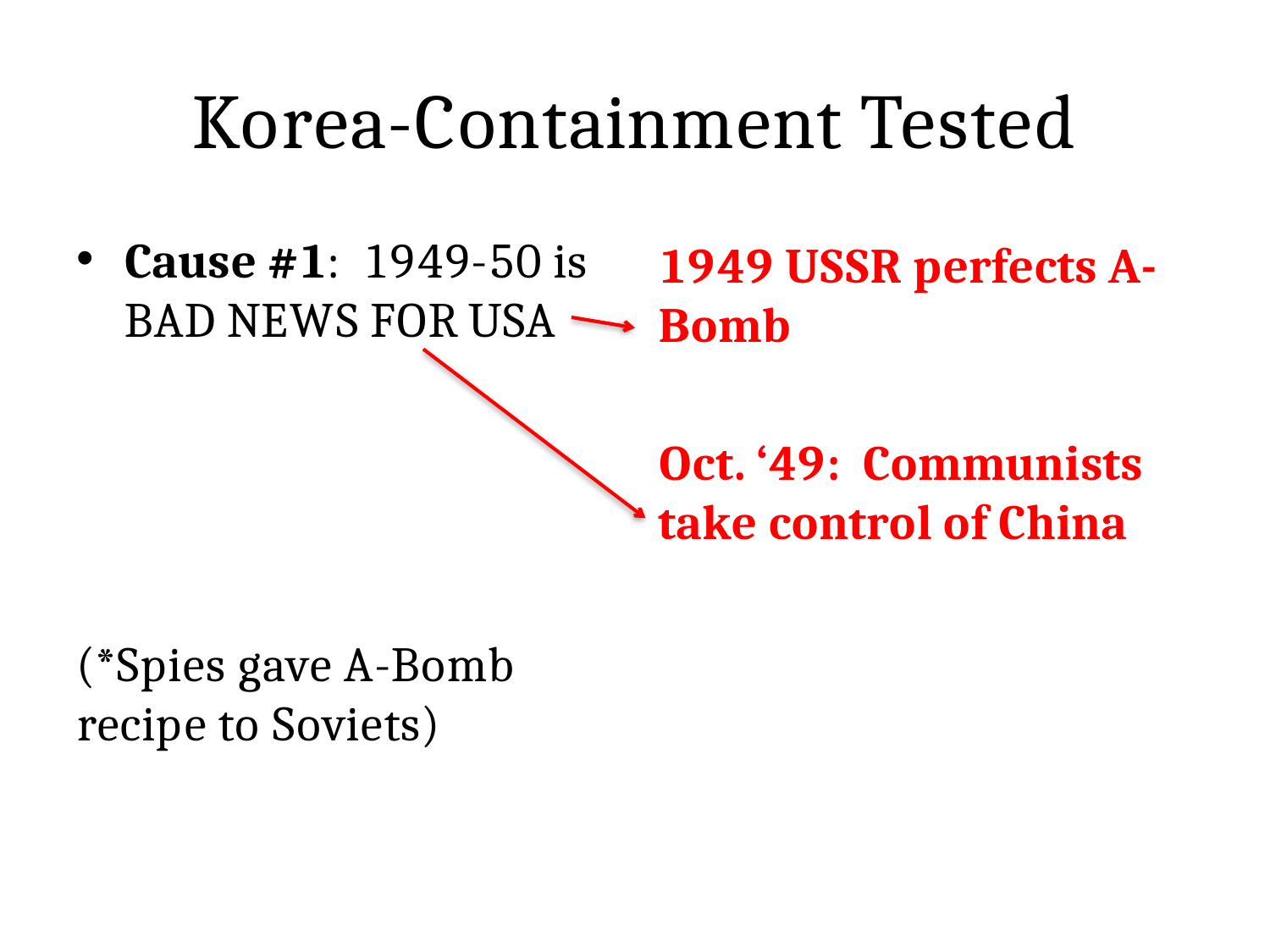

# Korea-Containment Tested

1949 USSR perfects A-Bomb

Oct. ‘49:  Communists take control of China

Cause #1:  1949-50 is BAD NEWS FOR USA

(*Spies gave A-Bomb recipe to Soviets)